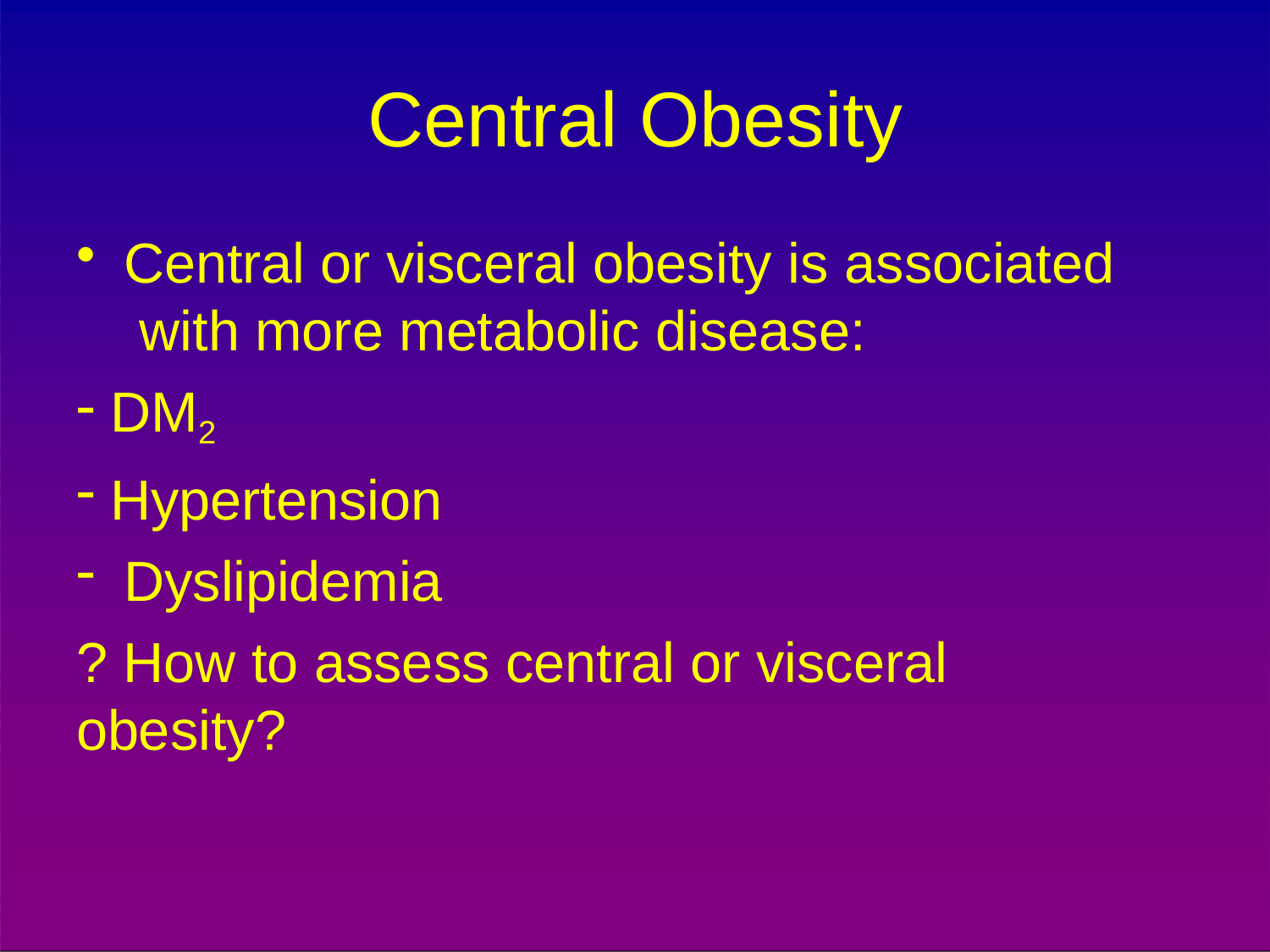

# Central Obesity
Central or visceral obesity is associated  with more metabolic disease:
DM2
Hypertension
Dyslipidemia
? How to assess central or visceral obesity?